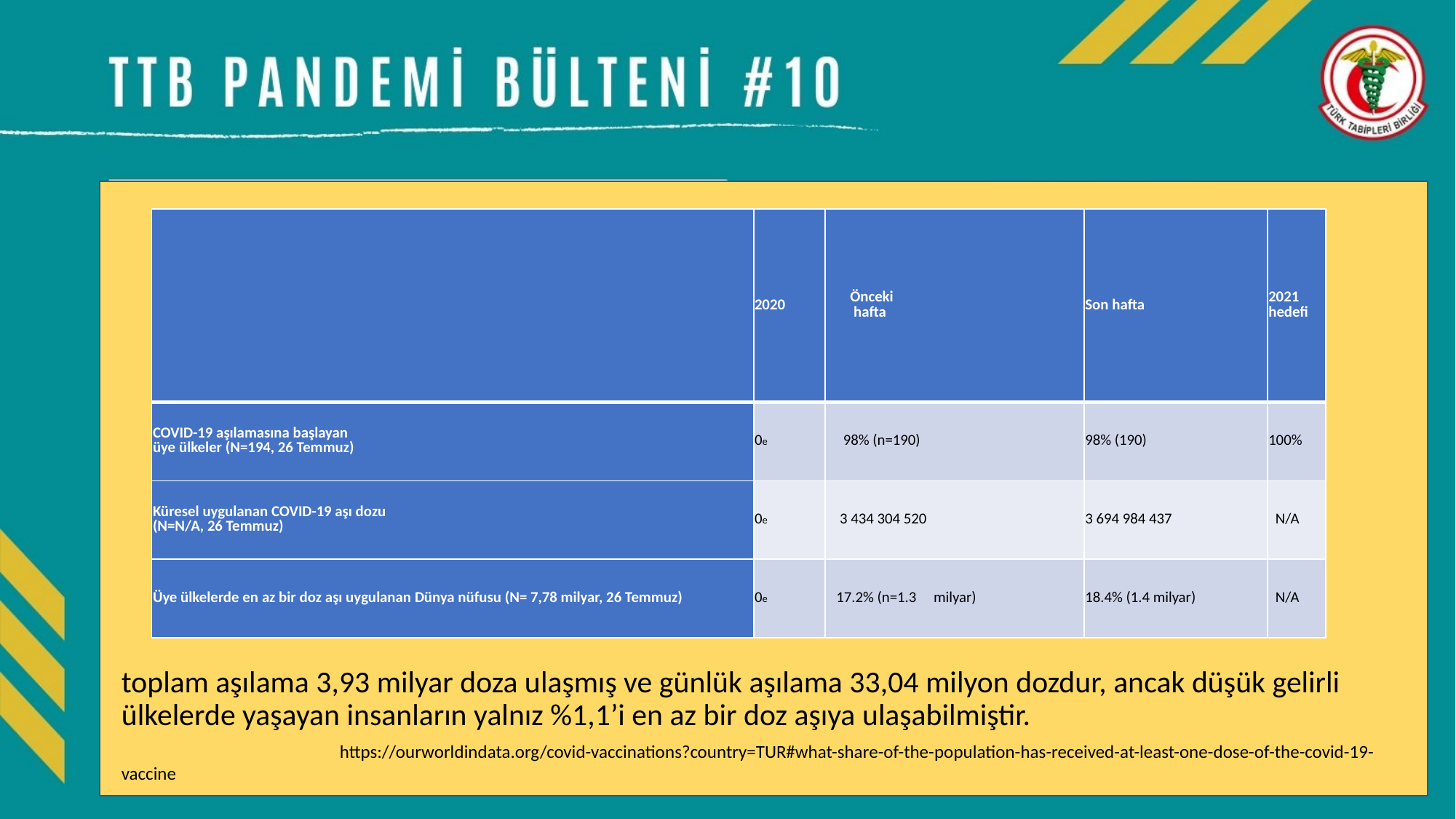

|  | 2020 | Önceki hafta | Son hafta | 2021 hedefi |
| --- | --- | --- | --- | --- |
| COVID-19 aşılamasına başlayan üye ülkeler (N=194, 26 Temmuz) | 0e | 98% (n=190) | 98% (190) | 100% |
| Küresel uygulanan COVID-19 aşı dozu (N=N/A, 26 Temmuz) | 0e | 3 434 304 520 | 3 694 984 437 | N/A |
| Üye ülkelerde en az bir doz aşı uygulanan Dünya nüfusu (N= 7,78 milyar, 26 Temmuz) | 0e | 17.2% (n=1.3 milyar) | 18.4% (1.4 milyar) | N/A |
# toplam aşılama 3,93 milyar doza ulaşmış ve günlük aşılama 33,04 milyon dozdur, ancak düşük gelirli ülkelerde yaşayan insanların yalnız %1,1’i en az bir doz aşıya ulaşabilmiştir.   https://ourworldindata.org/covid-vaccinations?country=TUR#what-share-of-the-population-has-received-at-least-one-dose-of-the-covid-19-vaccine